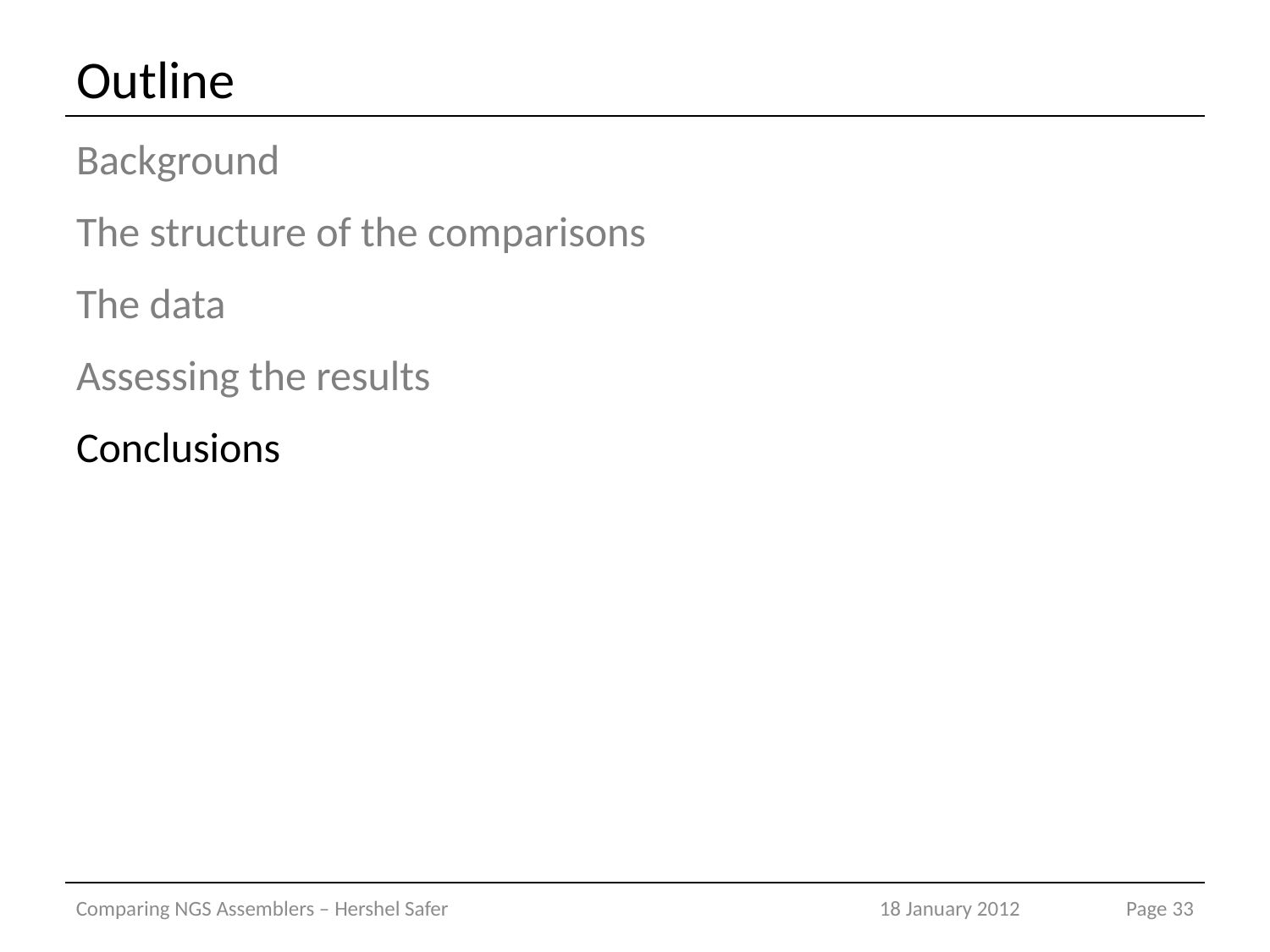

# Outline
Background
The structure of the comparisons
The data
Assessing the results
Conclusions
Comparing NGS Assemblers – Hershel Safer
18 January 2012
Page 33